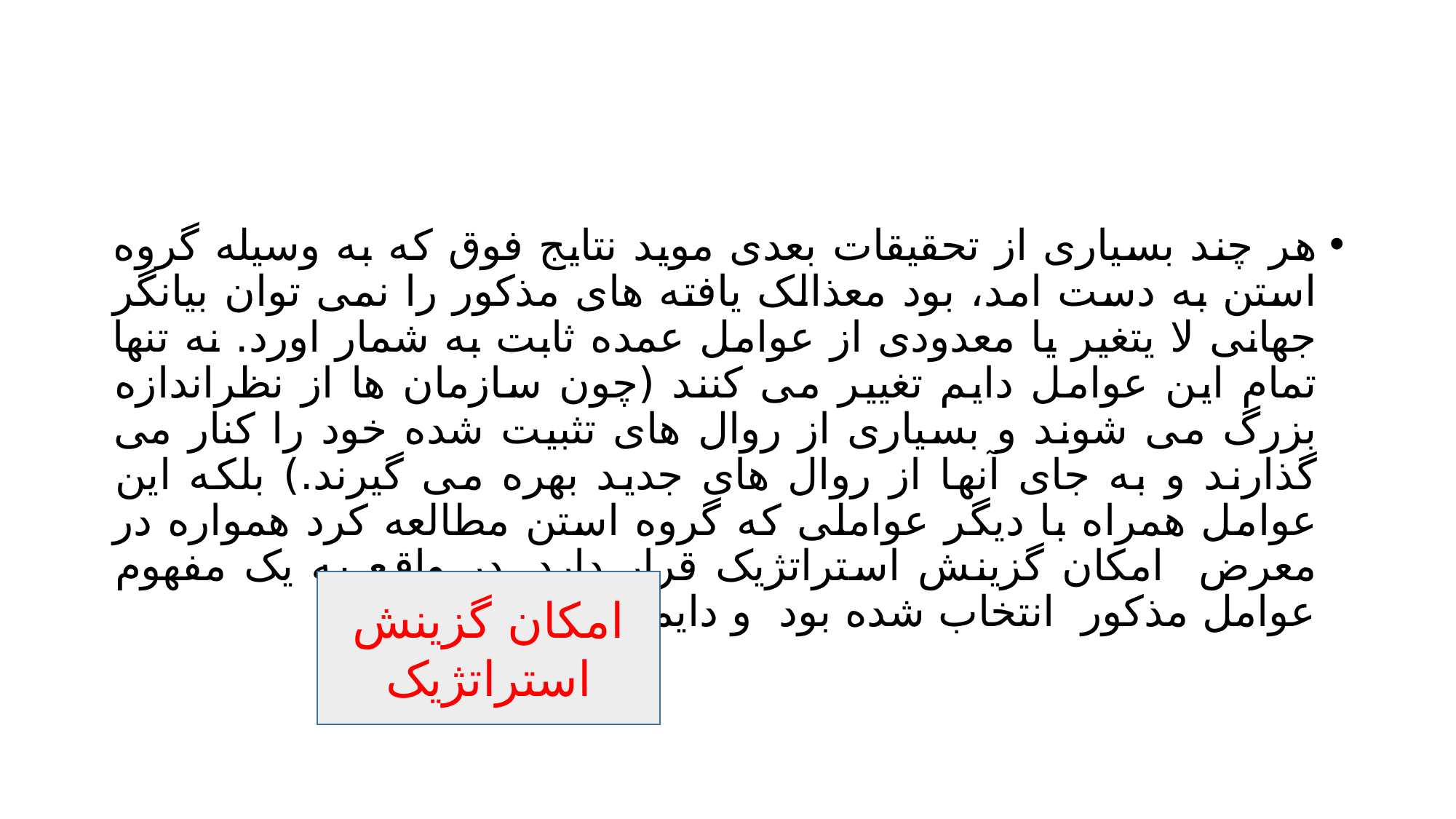

#
هر چند بسیاری از تحقیقات بعدی موید نتایج فوق که به وسیله گروه استن به دست امد، بود معذالک یافته های مذکور را نمی توان بیانگر جهانی لا یتغیر یا معدودی از عوامل عمده ثابت به شمار اورد. نه تنها تمام این عوامل دایم تغییر می کنند (چون سازمان ها از نظراندازه بزرگ می شوند و بسیاری از روال های تثبیت شده خود را کنار می گذارند و به جای آنها از روال های جدید بهره می گیرند.) بلکه این عوامل همراه با دیگر عواملی که گروه استن مطالعه کرد همواره در معرض  امکان گزینش استراتژیک قرار دارد. در واقع به یک مفهوم عوامل مذکور  انتخاب شده بود  و دایما انتخاب می شوند.
امکان گزینش استراتژیک